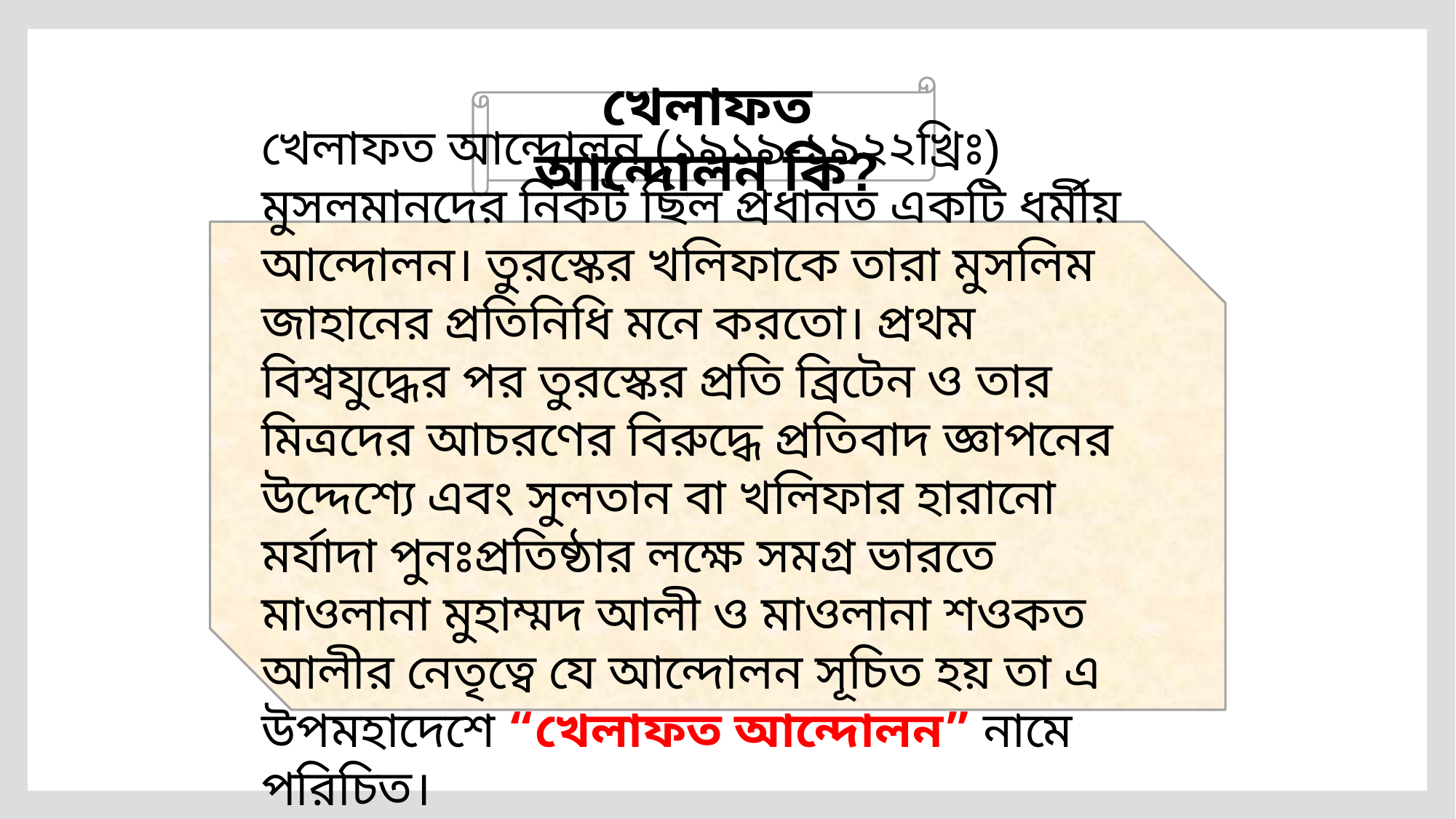

খেলাফত আন্দোলন কি?
খেলাফত আন্দোলন (১৯১৯-১৯২২খ্রিঃ) মুসলমানদের নিকট ছিল প্রধানত একটি ধর্মীয় আন্দোলন। তুরস্কের খলিফাকে তারা মুসলিম জাহানের প্রতিনিধি মনে করতো। প্রথম বিশ্বযুদ্ধের পর তুরস্কের প্রতি ব্রিটেন ও তার মিত্রদের আচরণের বিরুদ্ধে প্রতিবাদ জ্ঞাপনের উদ্দেশ্যে এবং সুলতান বা খলিফার হারানো মর্যাদা পুনঃপ্রতিষ্ঠার লক্ষে সমগ্র ভারতে মাওলানা মুহাম্মদ আলী ও মাওলানা শওকত আলীর নেতৃত্বে যে আন্দোলন সূচিত হয় তা এ উপমহাদেশে “খেলাফত আন্দোলন” নামে পরিচিত।